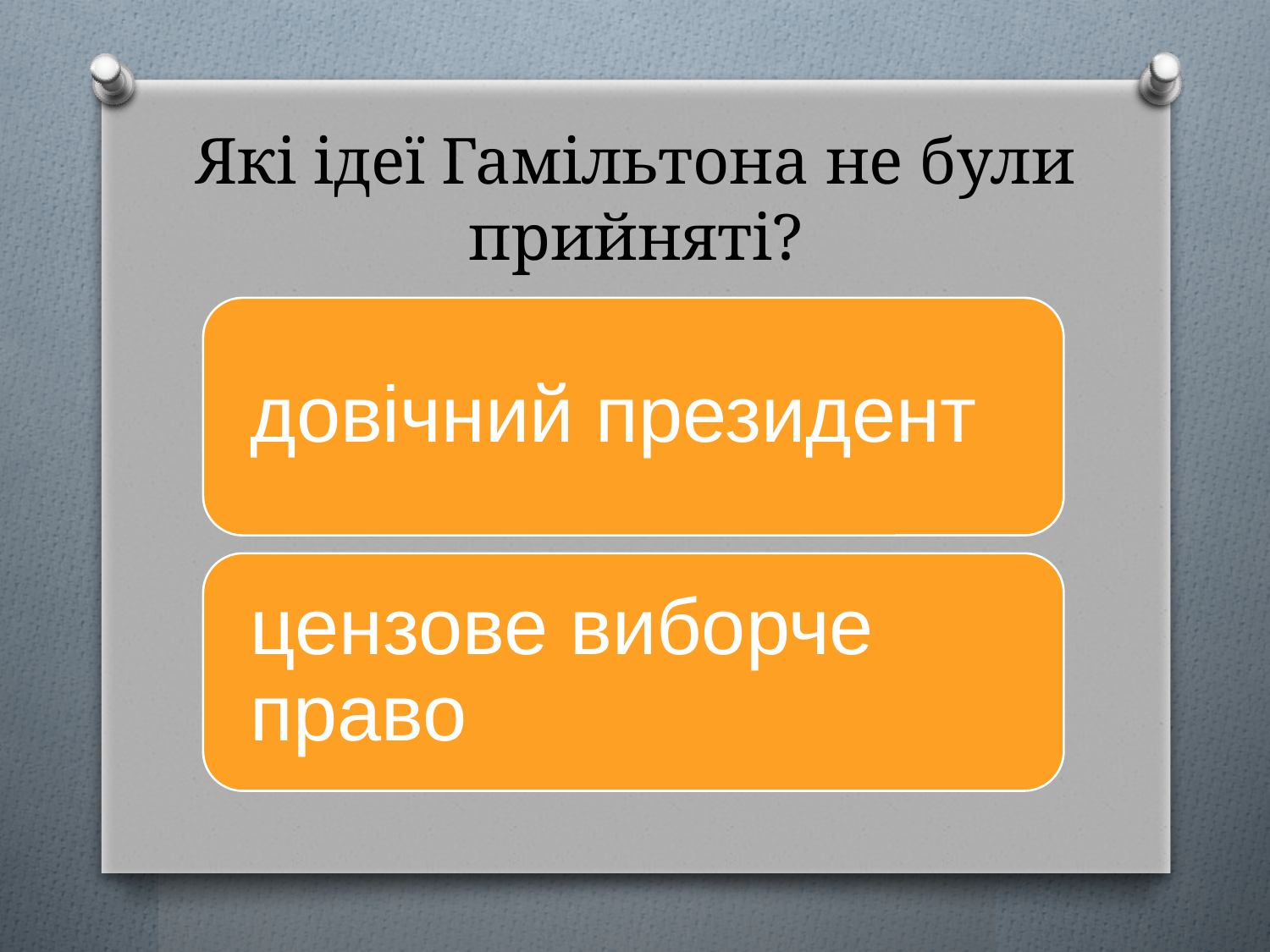

# Які ідеї Гамільтона не були прийняті?
довічний президент
цензове виборче право